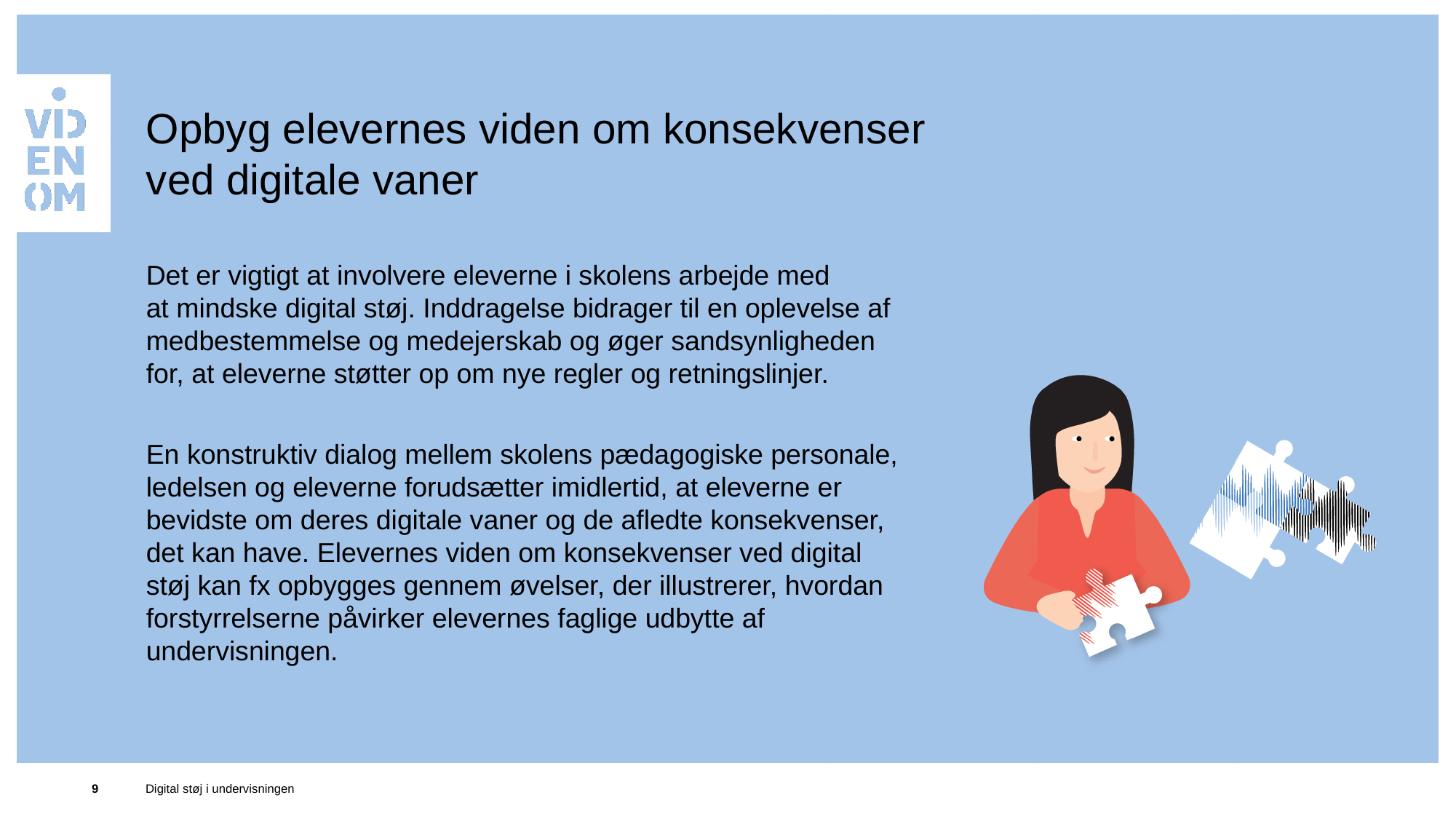

# Opbyg elevernes viden om konsekvenser ved digitale vaner
Det er vigtigt at involvere eleverne i skolens arbejde med
at mindske digital støj. Inddragelse bidrager til en oplevelse af medbestemmelse og medejerskab og øger sandsynligheden
for, at eleverne støtter op om nye regler og retningslinjer.
En konstruktiv dialog mellem skolens pædagogiske personale, ledelsen og eleverne forudsætter imidlertid, at eleverne er
bevidste om deres digitale vaner og de afledte konsekvenser,
det kan have. Elevernes viden om konsekvenser ved digital
støj kan fx opbygges gennem øvelser, der illustrerer, hvordan forstyrrelserne påvirker elevernes faglige udbytte af undervisningen.
9
Digital støj i undervisningen